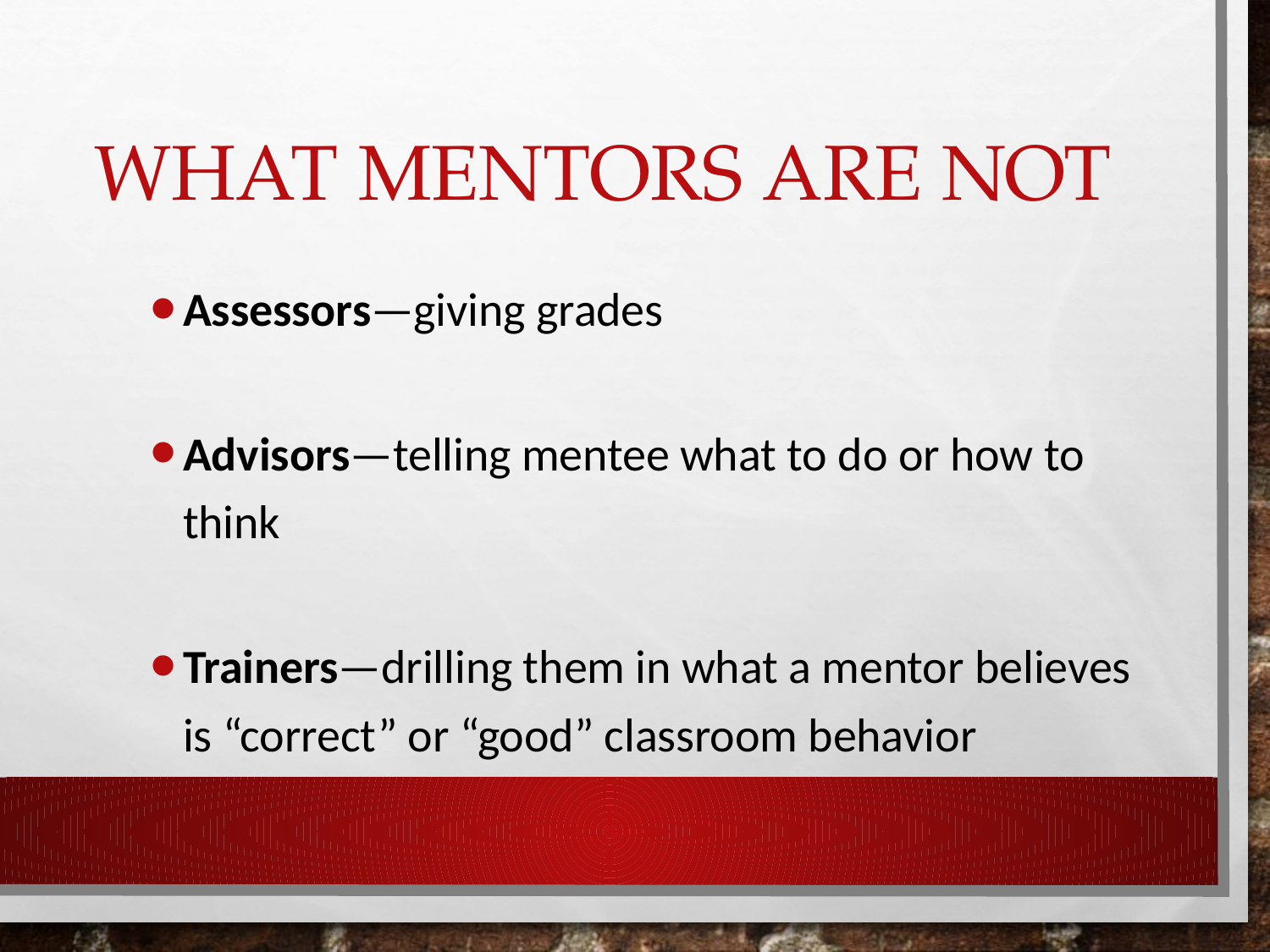

# What Mentors Are Not

Assessors—giving grades
Advisors—telling mentee what to do or how to think
Trainers—drilling them in what a mentor believes is “correct” or “good” classroom behavior